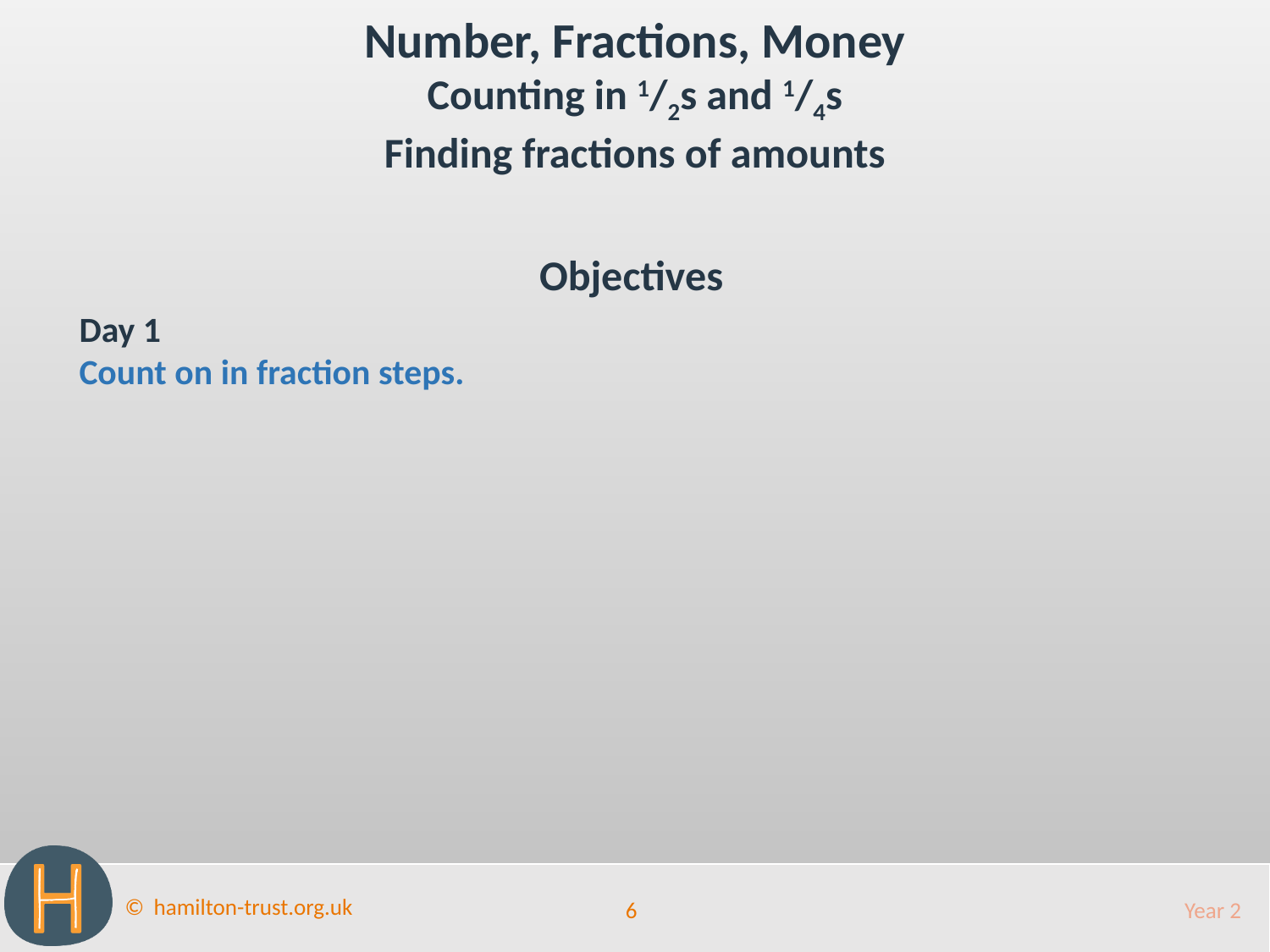

Number, Fractions, Money
Counting in 1/2s and 1/4s
Finding fractions of amounts
Objectives
Day 1
Count on in fraction steps.
6
Year 2